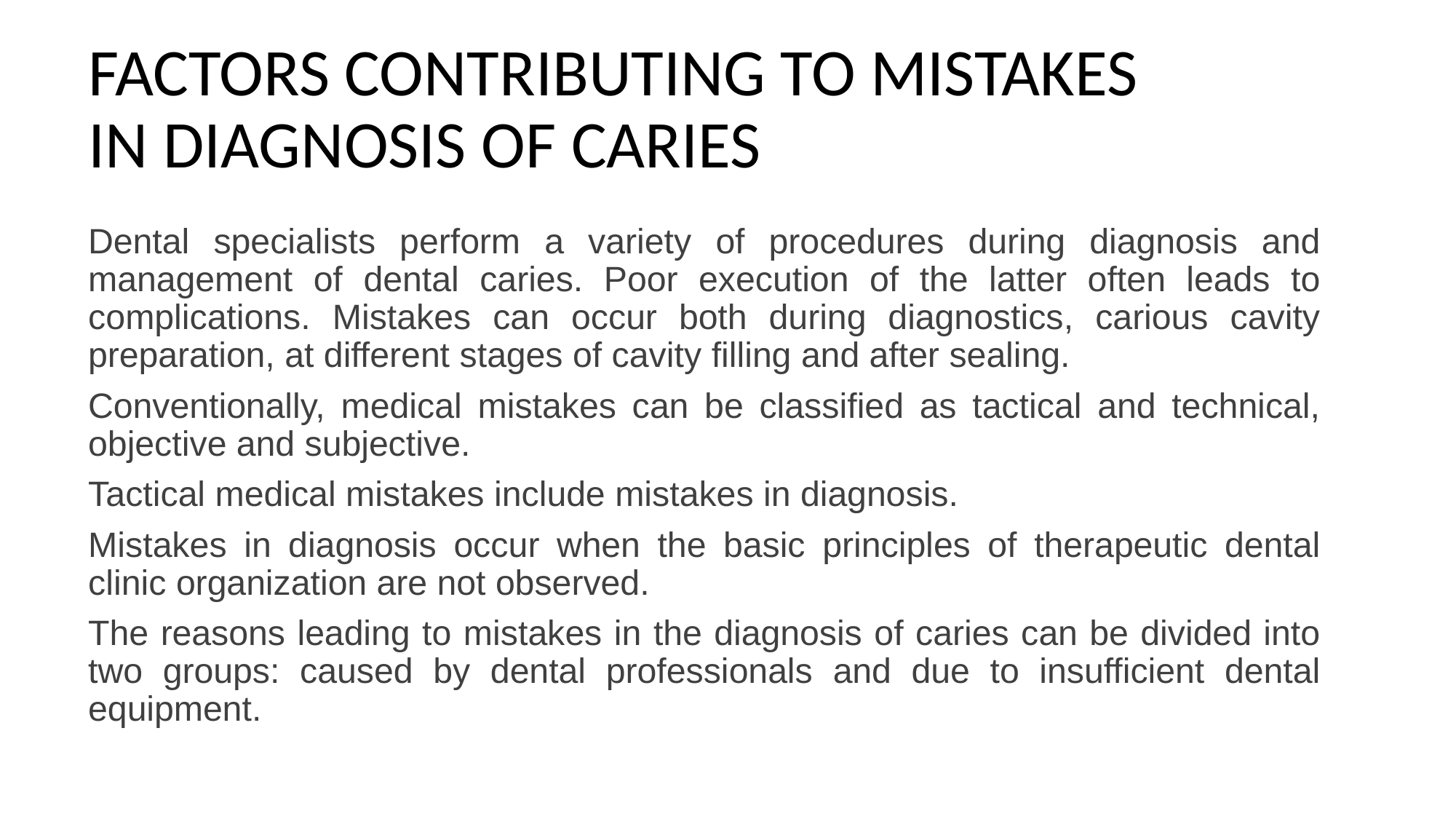

# FACTORS CONTRIBUTING TO MISTAKES IN DIAGNOSIS OF CARIES
Dental specialists perform a variety of procedures during diagnosis and management of dental caries. Poor execution of the latter often leads to complications. Mistakes can occur both during diagnostics, carious cavity preparation, at different stages of cavity filling and after sealing.
Conventionally, medical mistakes can be classified as tactical and technical, objective and subjective.
Tactical medical mistakes include mistakes in diagnosis.
Mistakes in diagnosis occur when the basic principles of therapeutic dental clinic organization are not observed.
The reasons leading to mistakes in the diagnosis of caries can be divided into two groups: caused by dental professionals and due to insufficient dental equipment.